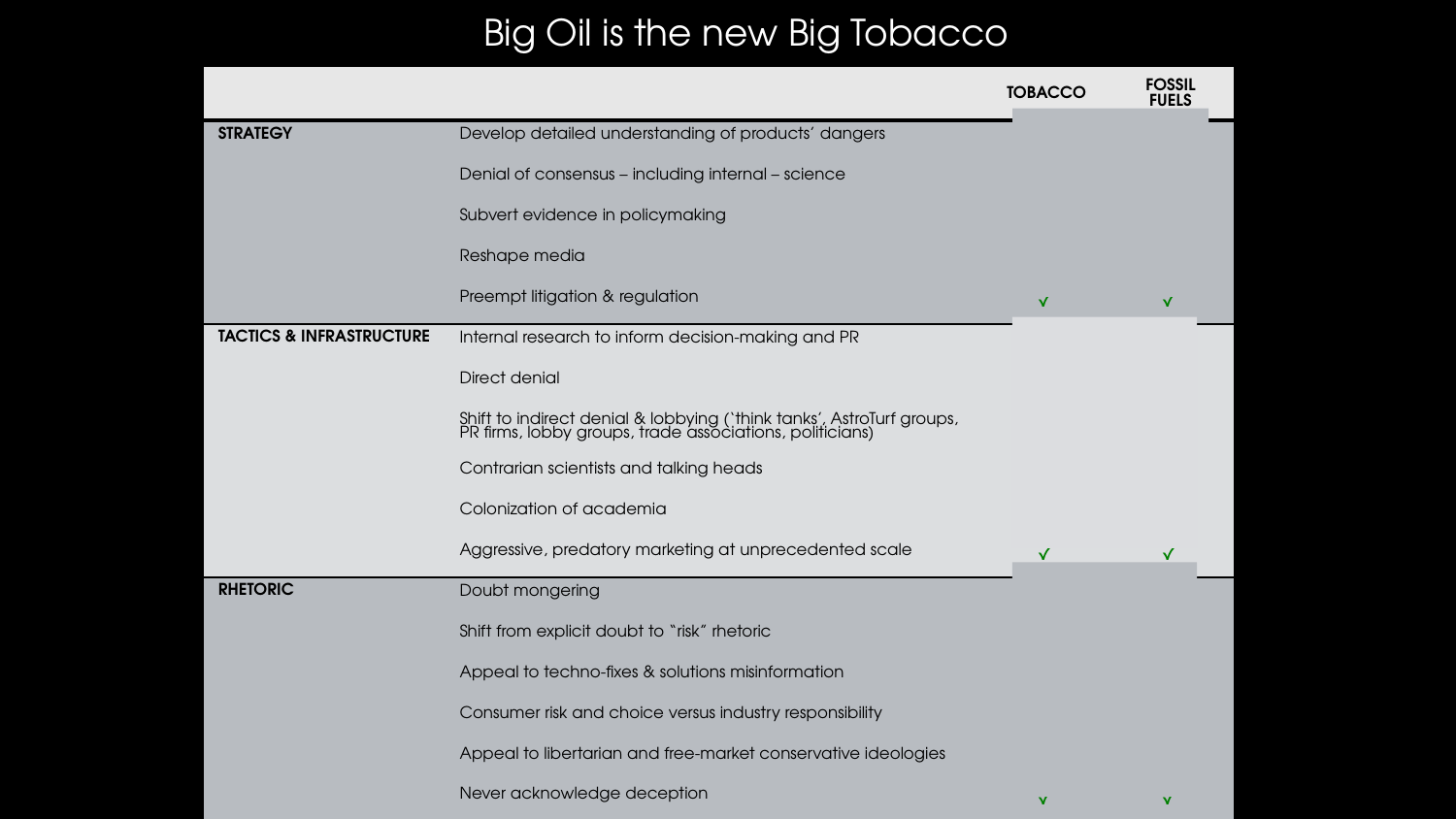

Big Oil is the new Big Tobacco
|  |  | TOBACCO | FOSSIL FUELS |
| --- | --- | --- | --- |
| STRATEGY | Develop detailed understanding of products’ dangers | ✓ | ✓ |
|  | Denial of consensus – including internal – science | ✓ | ✓ |
|  | Subvert evidence in policymaking | ✓ | ✓ |
|  | Reshape media | ✓ | ✓ |
|  | Preempt litigation & regulation | ✓ | ✓ |
| TACTICS & INFRASTRUCTURE | Internal research to inform decision-making and PR | ✓ | ✓ |
|  | Direct denial | ✓ | ✓ |
|  | Shift to indirect denial & lobbying (‘think tanks’, AstroTurf groups, PR firms, lobby groups, trade associations, politicians) | ✓ | ✓ |
|  | Contrarian scientists and talking heads | ✓ | ✓ |
|  | Colonization of academia | ✓ | ✓ |
|  | Aggressive, predatory marketing at unprecedented scale | ✓ | ✓ |
| RHETORIC | Doubt mongering | ✓ | ✓ |
|  | Shift from explicit doubt to “risk” rhetoric | ✓ | ✓ |
|  | Appeal to techno-fixes & solutions misinformation | ✓ | ✓ |
|  | Consumer risk and choice versus industry responsibility | ✓ | ✓ |
|  | Appeal to libertarian and free-market conservative ideologies | ✓ | ✓ |
|  | Never acknowledge deception | ✓ | ✓ |